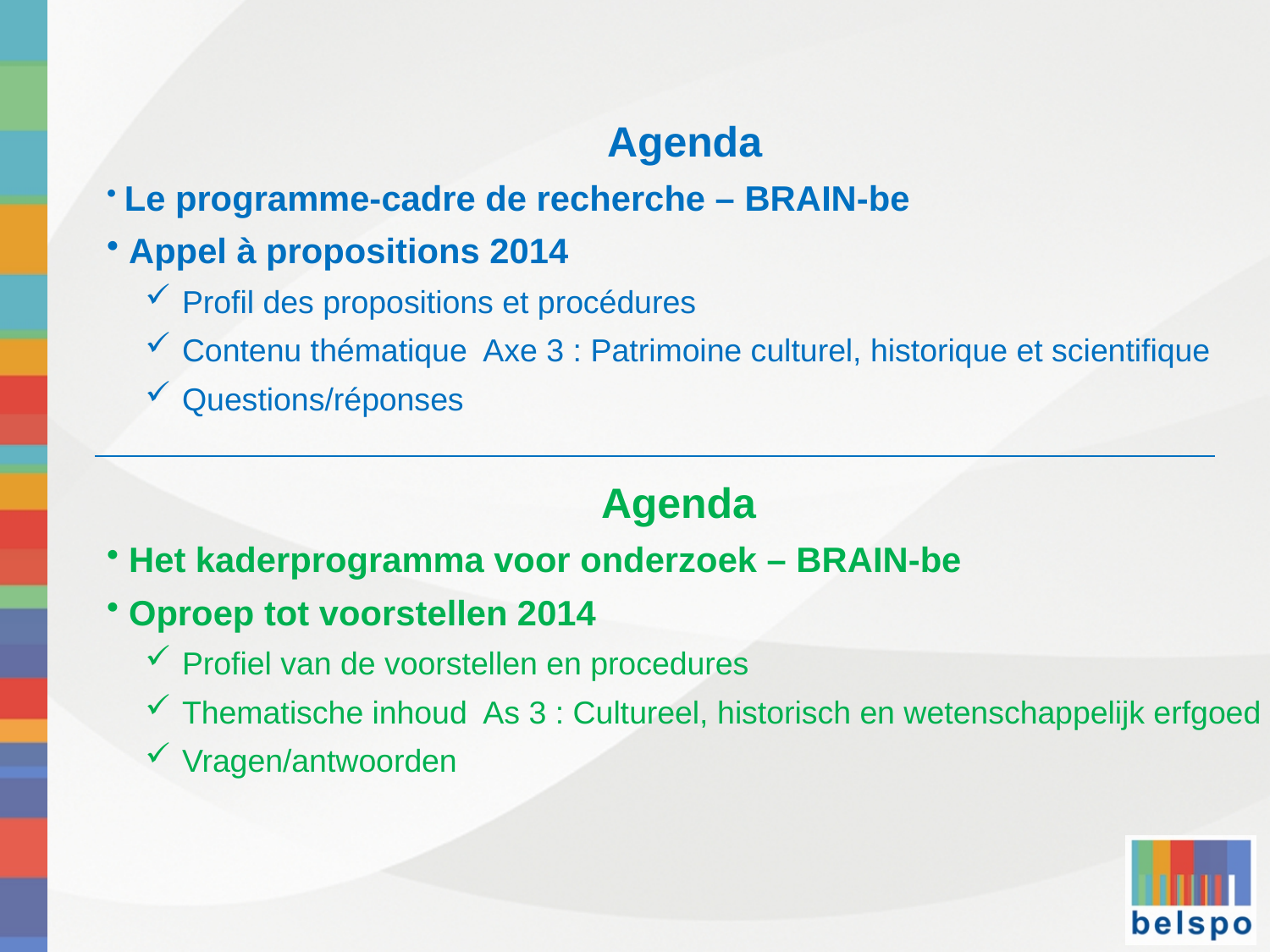

Agenda
 Le programme-cadre de recherche – BRAIN-be
 Appel à propositions 2014
Profil des propositions et procédures
Contenu thématique  Axe 3 : Patrimoine culturel, historique et scientifique
Questions/réponses

Agenda
 Het kaderprogramma voor onderzoek – BRAIN-be
 Oproep tot voorstellen 2014
Profiel van de voorstellen en procedures
Thematische inhoud  As 3 : Cultureel, historisch en wetenschappelijk erfgoed
Vragen/antwoorden